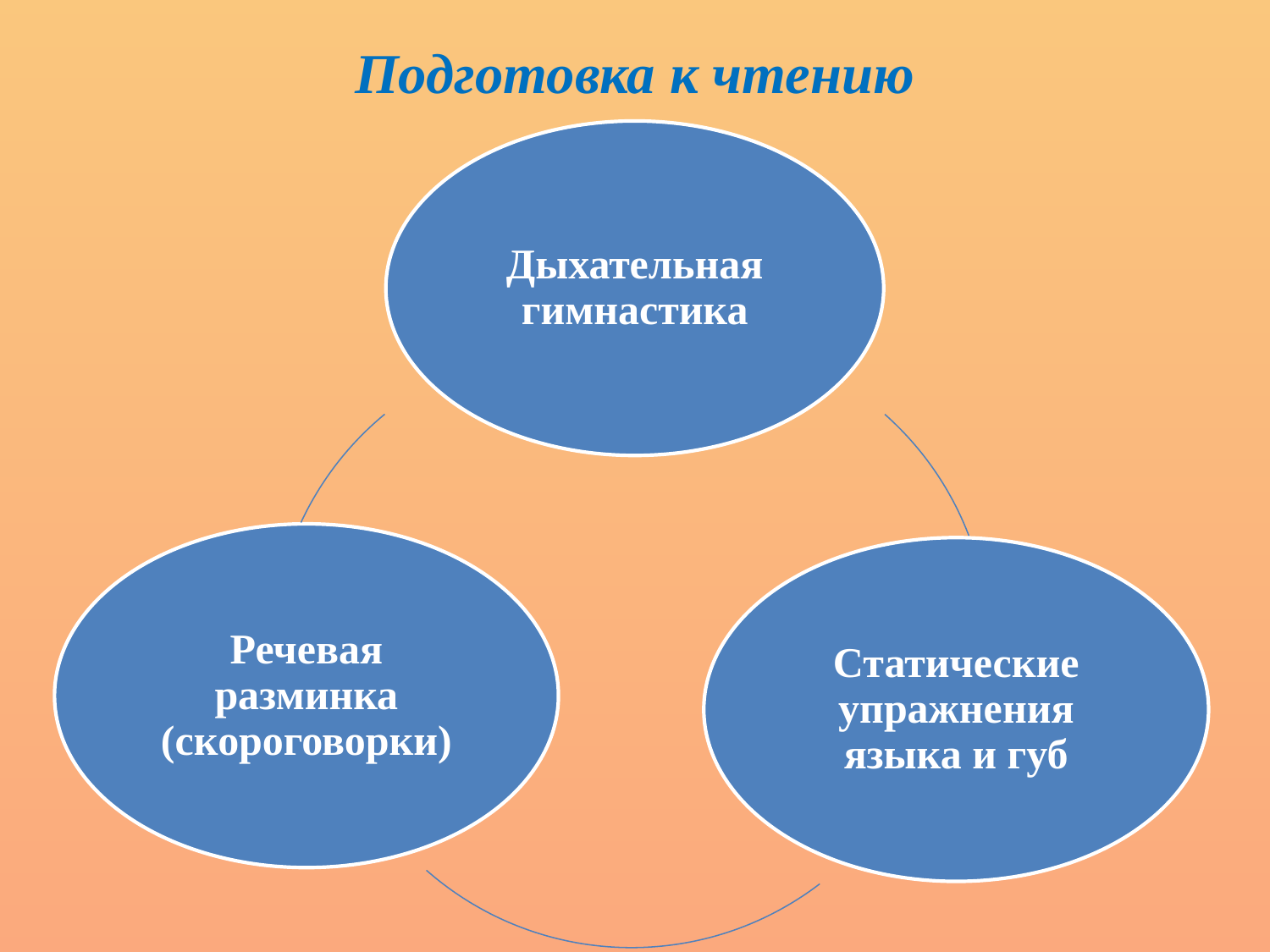

# Подготовка к чтению
Дыхательная гимнастика
Статические упражнения языка и губ
Речевая разминка (скороговорки)